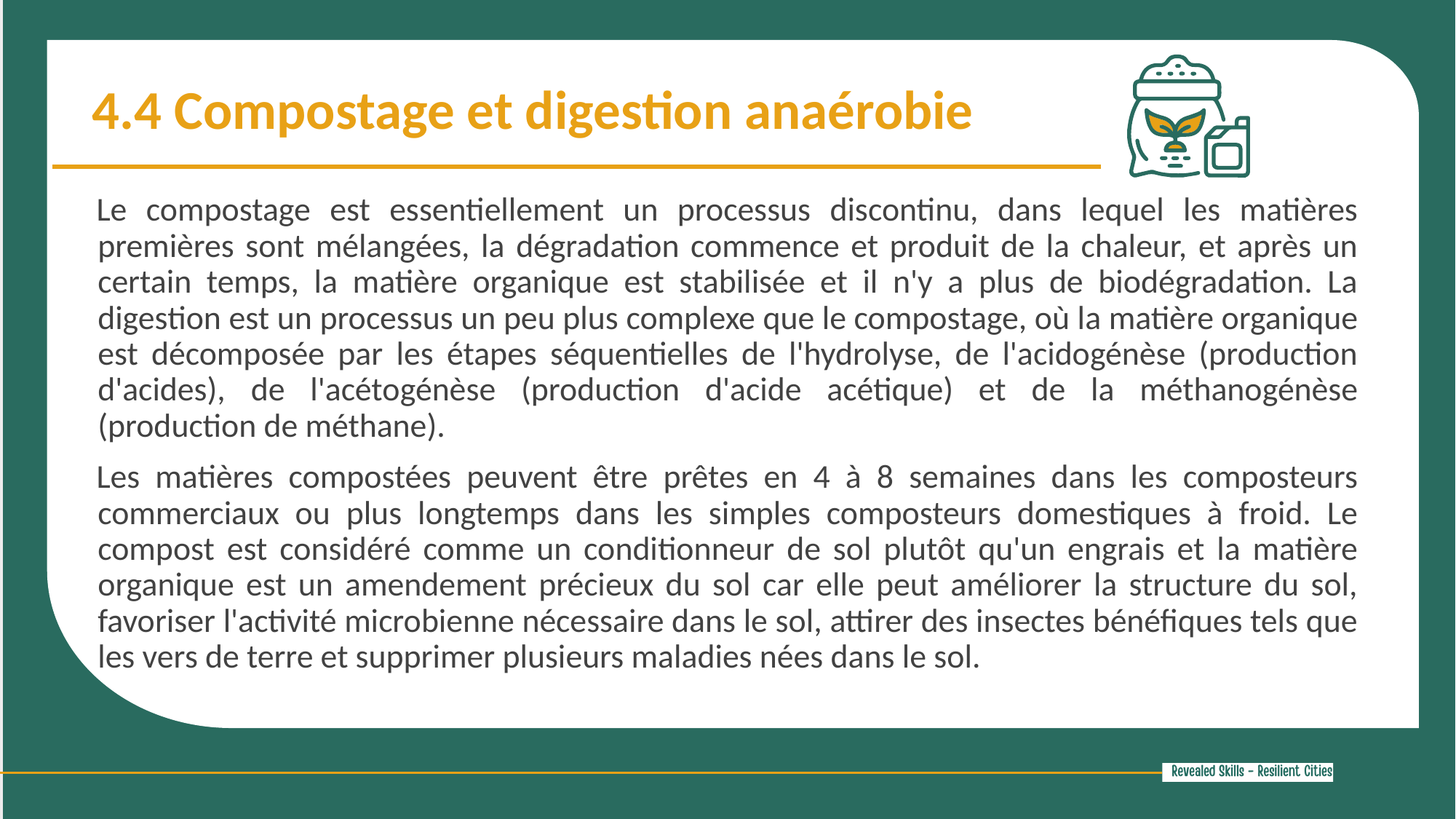

4.4 Compostage et digestion anaérobie

Le compostage est essentiellement un processus discontinu, dans lequel les matières premières sont mélangées, la dégradation commence et produit de la chaleur, et après un certain temps, la matière organique est stabilisée et il n'y a plus de biodégradation. La digestion est un processus un peu plus complexe que le compostage, où la matière organique est décomposée par les étapes séquentielles de l'hydrolyse, de l'acidogénèse (production d'acides), de l'acétogénèse (production d'acide acétique) et de la méthanogénèse (production de méthane).
Les matières compostées peuvent être prêtes en 4 à 8 semaines dans les composteurs commerciaux ou plus longtemps dans les simples composteurs domestiques à froid. Le compost est considéré comme un conditionneur de sol plutôt qu'un engrais et la matière organique est un amendement précieux du sol car elle peut améliorer la structure du sol, favoriser l'activité microbienne nécessaire dans le sol, attirer des insectes bénéfiques tels que les vers de terre et supprimer plusieurs maladies nées dans le sol.